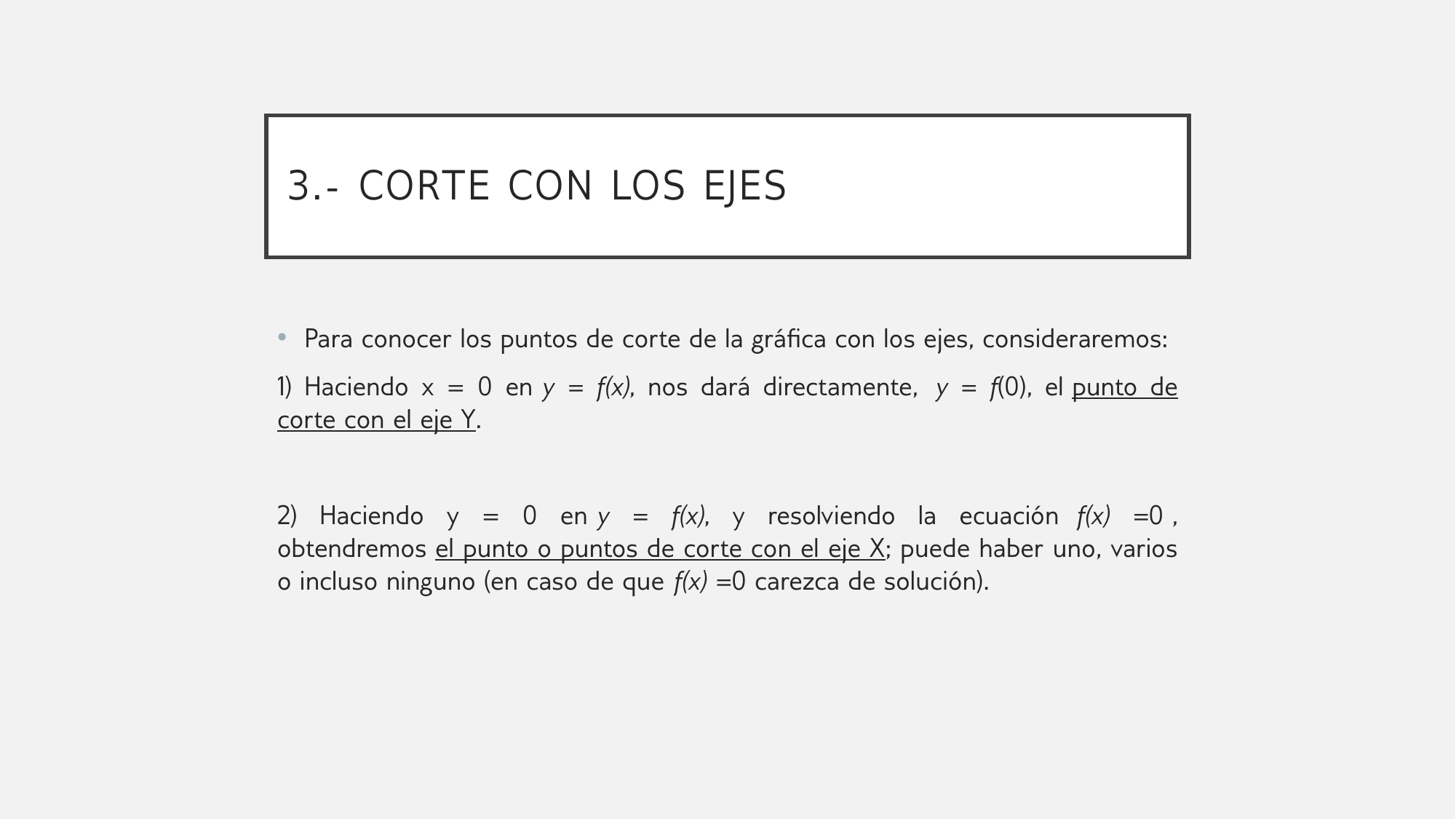

# 3.- Corte con los ejes
Para conocer los puntos de corte de la gráfica con los ejes, consideraremos:
1) Haciendo x = 0 en y = f(x), nos dará directamente,  y = f(0), el punto de corte con el eje Y.

2) Haciendo y = 0 en y = f(x), y resolviendo la ecuación  f(x) =0 , obtendremos el punto o puntos de corte con el eje X; puede haber uno, varios o incluso ninguno (en caso de que f(x) =0 carezca de solución).